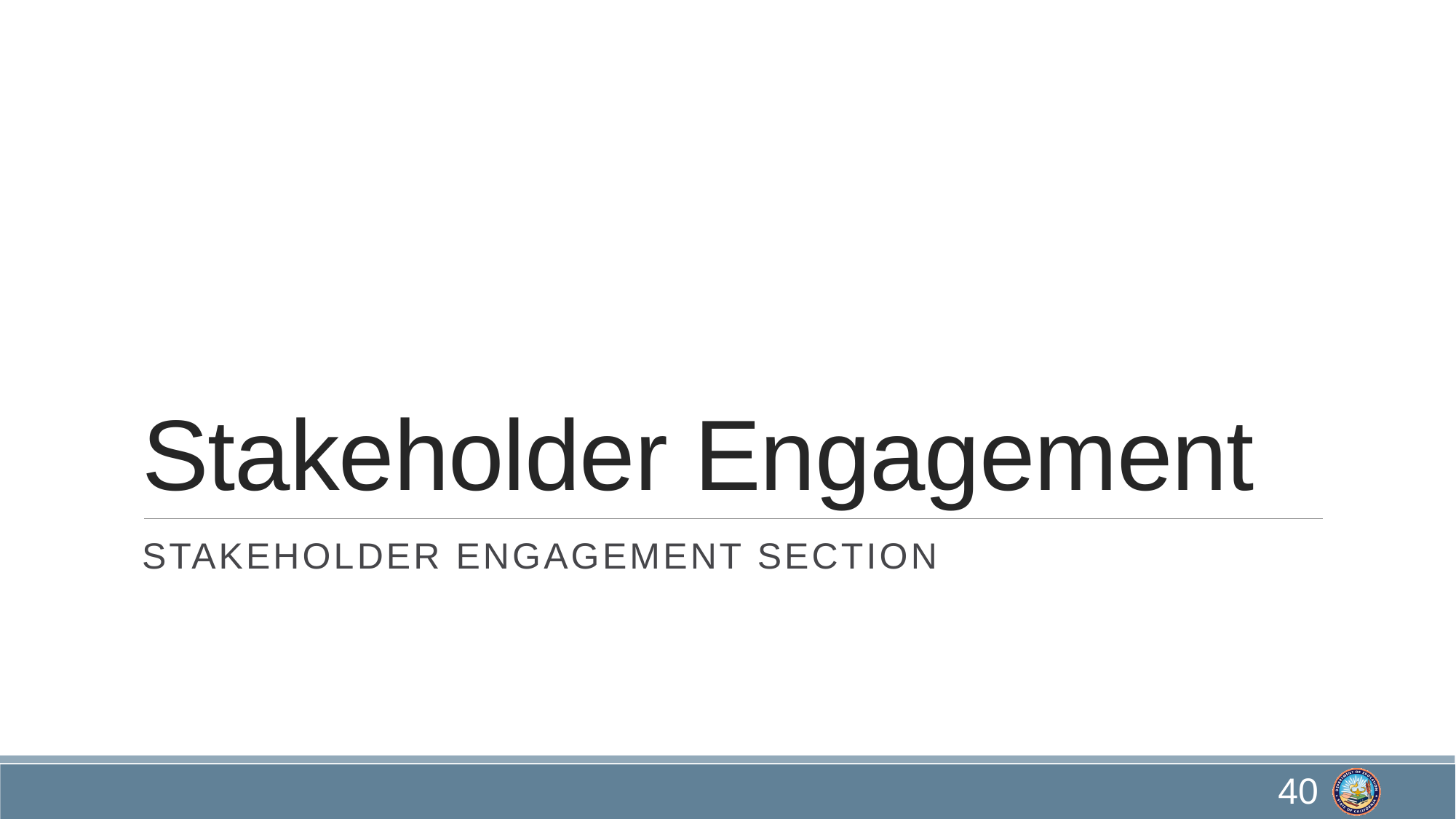

# Stakeholder Engagement
Stakeholder Engagement Section
40